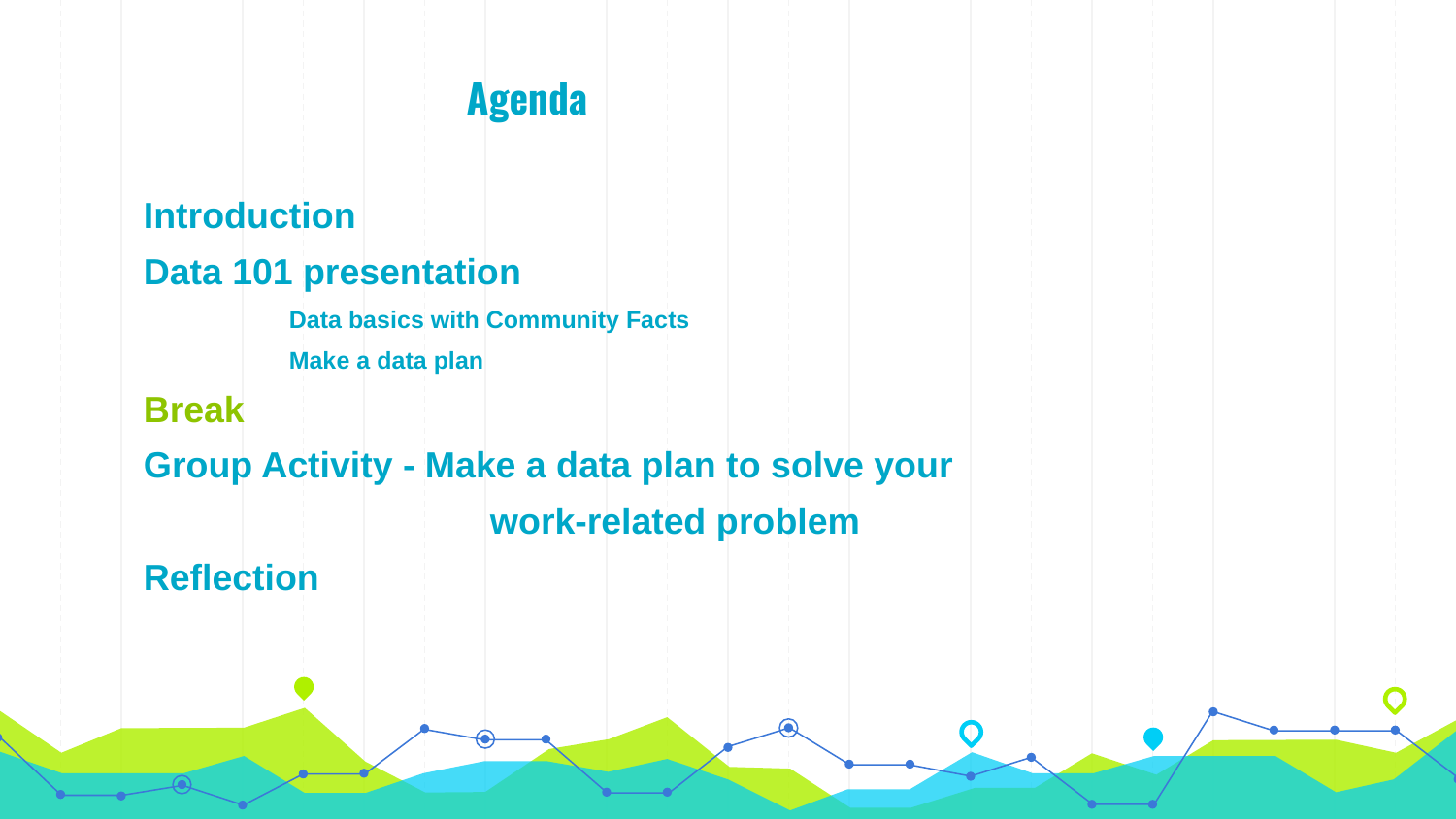

# Agenda
Introduction
Data 101 presentation
	Data basics with Community Facts
	Make a data plan
Break
Group Activity - Make a data plan to solve your
                                  work-related problem
Reflection